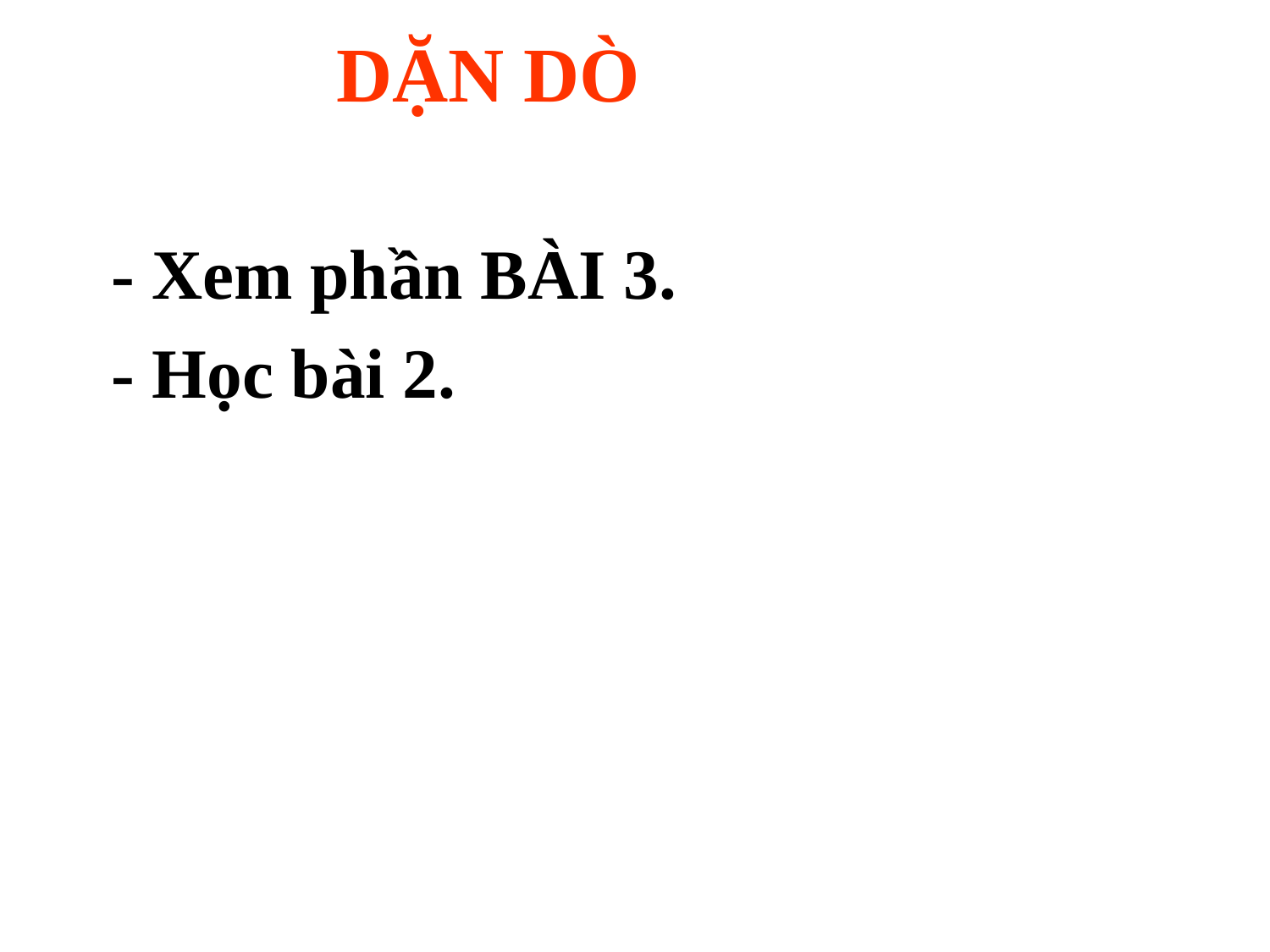

# DẶN DÒ
  - Xem phần BÀI 3.
  - Học bài 2.